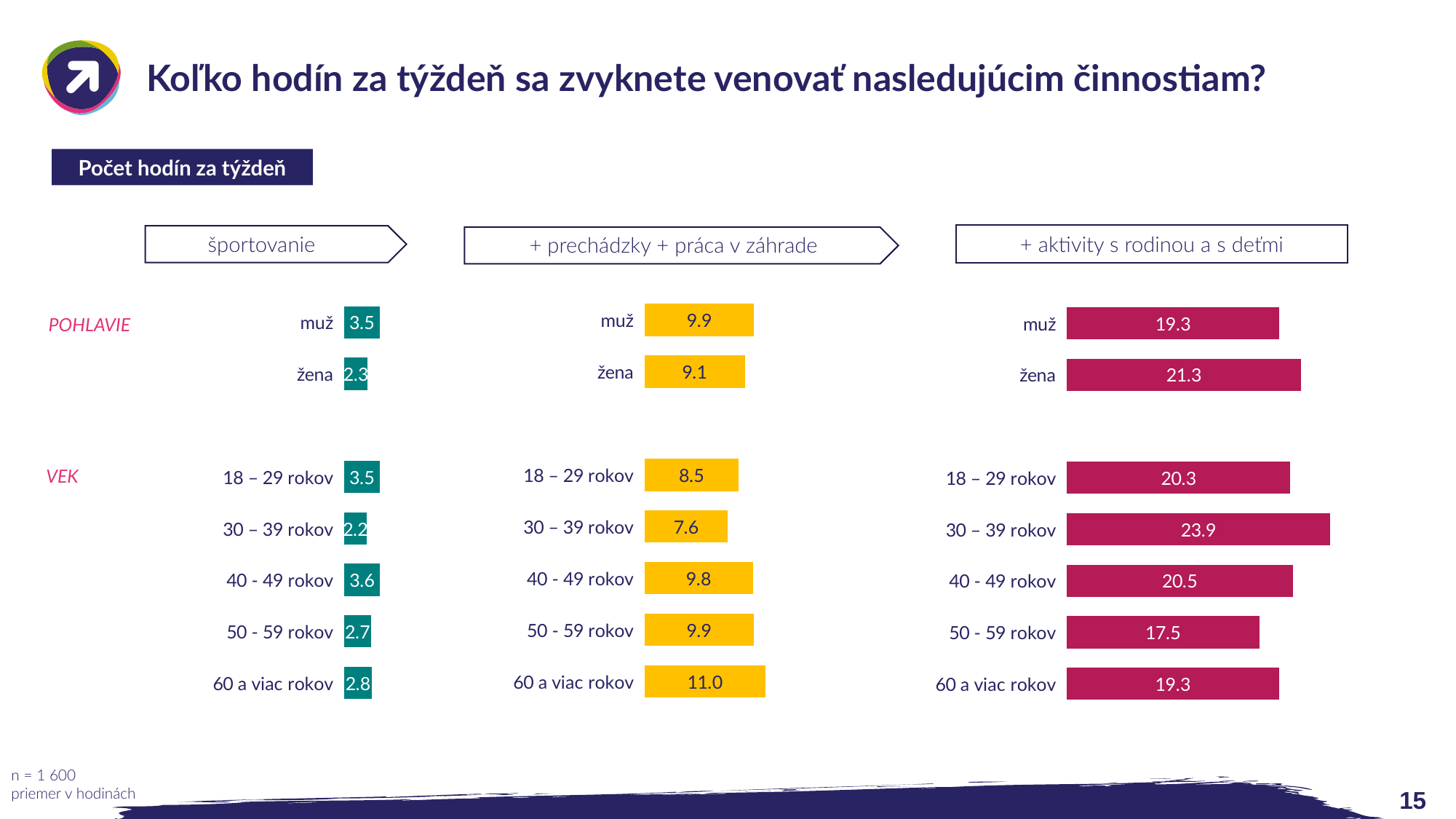

# Koľko hodín za týždeň sa zvyknete venovať nasledujúcim činnostiam?
Počet hodín za týždeň
+ aktivity s rodinou a s deťmi

športovanie
+ prechádzky + práca v záhrade

### Chart

| Category | Športovanie |
|---|---|
| muž | 3.5267275097783575 |
| žena | 2.330132052821127 |
|  | None |
| 18 – 29 rokov | 3.5269709543568464 |
| 30 – 39 rokov | 2.2385321100917426 |
| 40 - 49 rokov | 3.5686274509803897 |
| 50 - 59 rokov | 2.652830188679245 |
| 60 a viac rokov | 2.7527114967462025 |

### Chart

| Category | Stĺpec2 |
|---|---|
| muž | 19.275097783572363 |
| žena | 21.2701080432173 |
|  | None |
| 18 – 29 rokov | 20.302904564315355 |
| 30 – 39 rokov | 23.920489296636088 |
| 40 - 49 rokov | 20.509803921568626 |
| 50 - 59 rokov | 17.486792452830187 |
| 60 a viac rokov | 19.25596529284165 |

### Chart

| Category | Stĺpec2 |
|---|---|
| muž | 9.946544980443287 |
| žena | 9.110444177671063 |
|  | None |
| 18 – 29 rokov | 8.518672199170126 |
| 30 – 39 rokov | 7.556574923547398 |
| 40 - 49 rokov | 9.830065359477123 |
| 50 - 59 rokov | 9.916981132075469 |
| 60 a viac rokov | 10.971800433839483 |
POHLAVIE
VEK
n = 1 600
priemer v hodinách

15